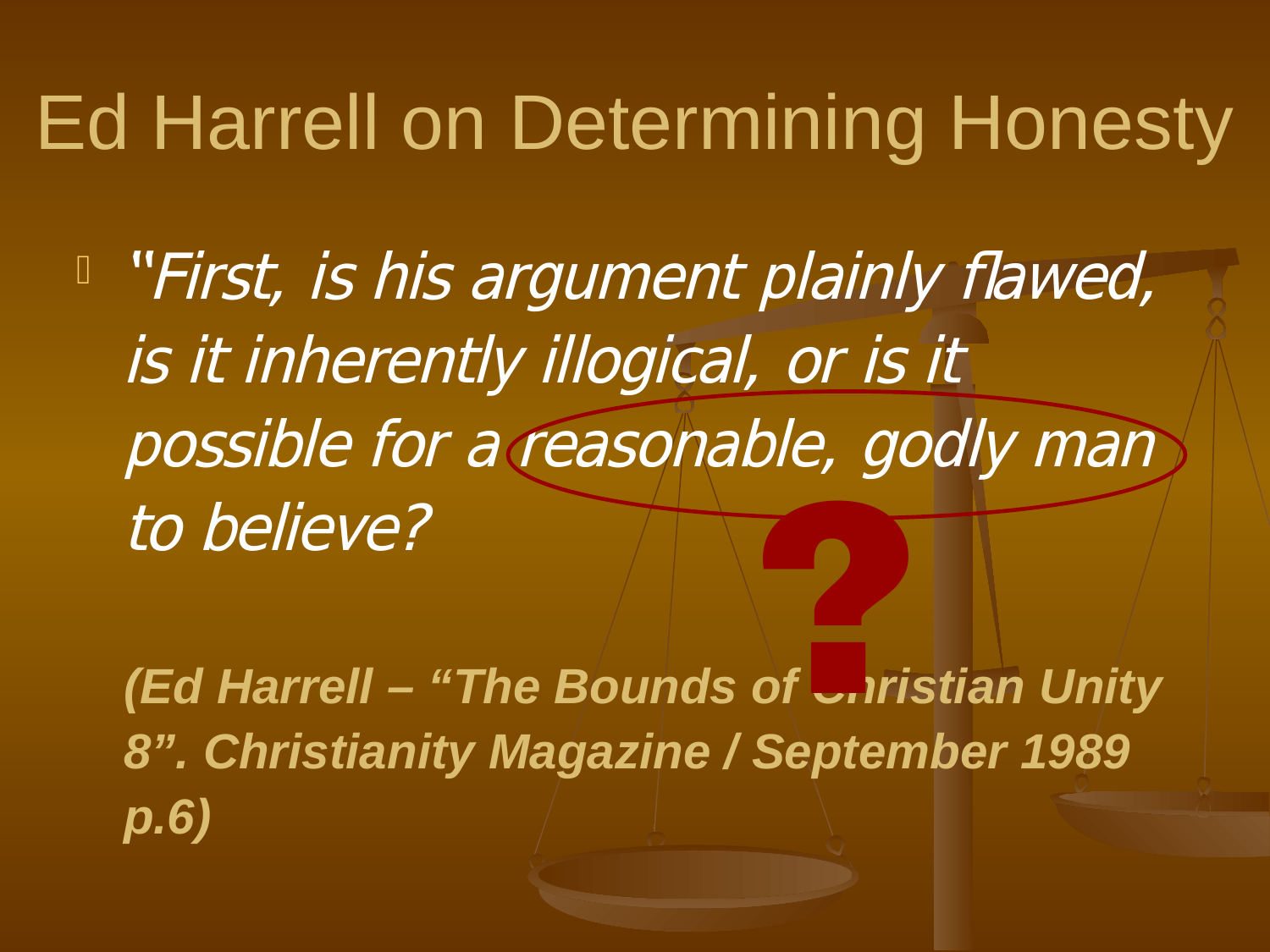

# Ed Harrell on Determining Honesty
“First, is his argument plainly flawed, is it inherently illogical, or is it possible for a reasonable, godly man to believe?

	(Ed Harrell – “The Bounds of Christian Unity 8”. Christianity Magazine / September 1989 p.6)

?